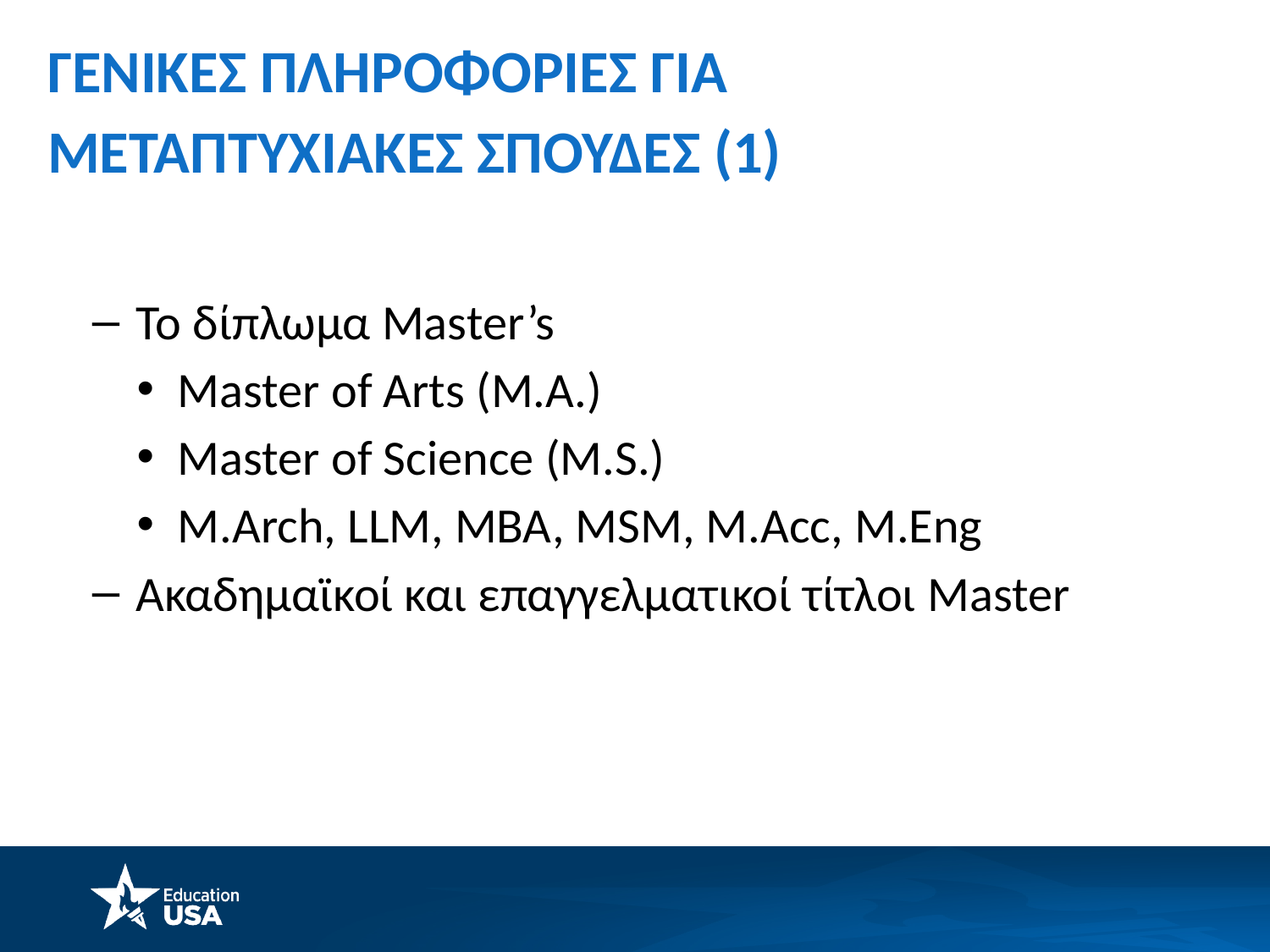

ΓΕΝΙΚΕΣ ΠΛΗΡΟΦΟΡΙΕΣ ΓΙΑ
ΜΕΤΑΠΤΥΧΙΑΚΕΣ ΣΠΟΥΔΕΣ (1)

Το δίπλωμα Master’s
Master of Arts (M.A.)
Master of Science (M.S.)
M.Arch, LLM, MBA, MSM, M.Acc, M.Eng
Ακαδημαϊκοί και επαγγελματικοί τίτλοι Master